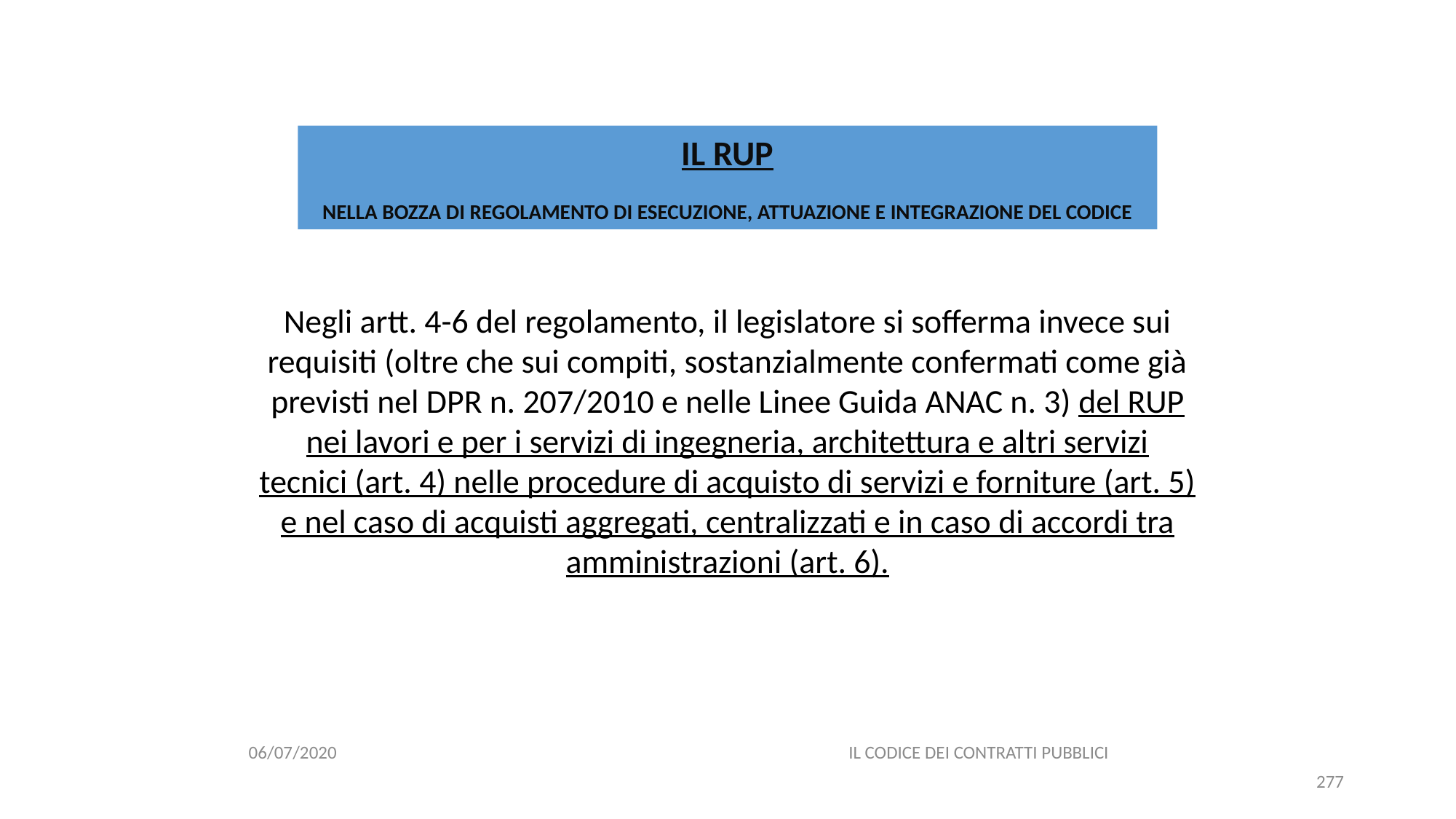

#
IL RUP

NELLA BOZZA DI REGOLAMENTO DI ESECUZIONE, ATTUAZIONE E INTEGRAZIONE DEL CODICE
Negli artt. 4-6 del regolamento, il legislatore si sofferma invece sui requisiti (oltre che sui compiti, sostanzialmente confermati come già previsti nel DPR n. 207/2010 e nelle Linee Guida ANAC n. 3) del RUP nei lavori e per i servizi di ingegneria, architettura e altri servizi tecnici (art. 4) nelle procedure di acquisto di servizi e forniture (art. 5) e nel caso di acquisti aggregati, centralizzati e in caso di accordi tra amministrazioni (art. 6).

06/07/2020
IL CODICE DEI CONTRATTI PUBBLICI
277